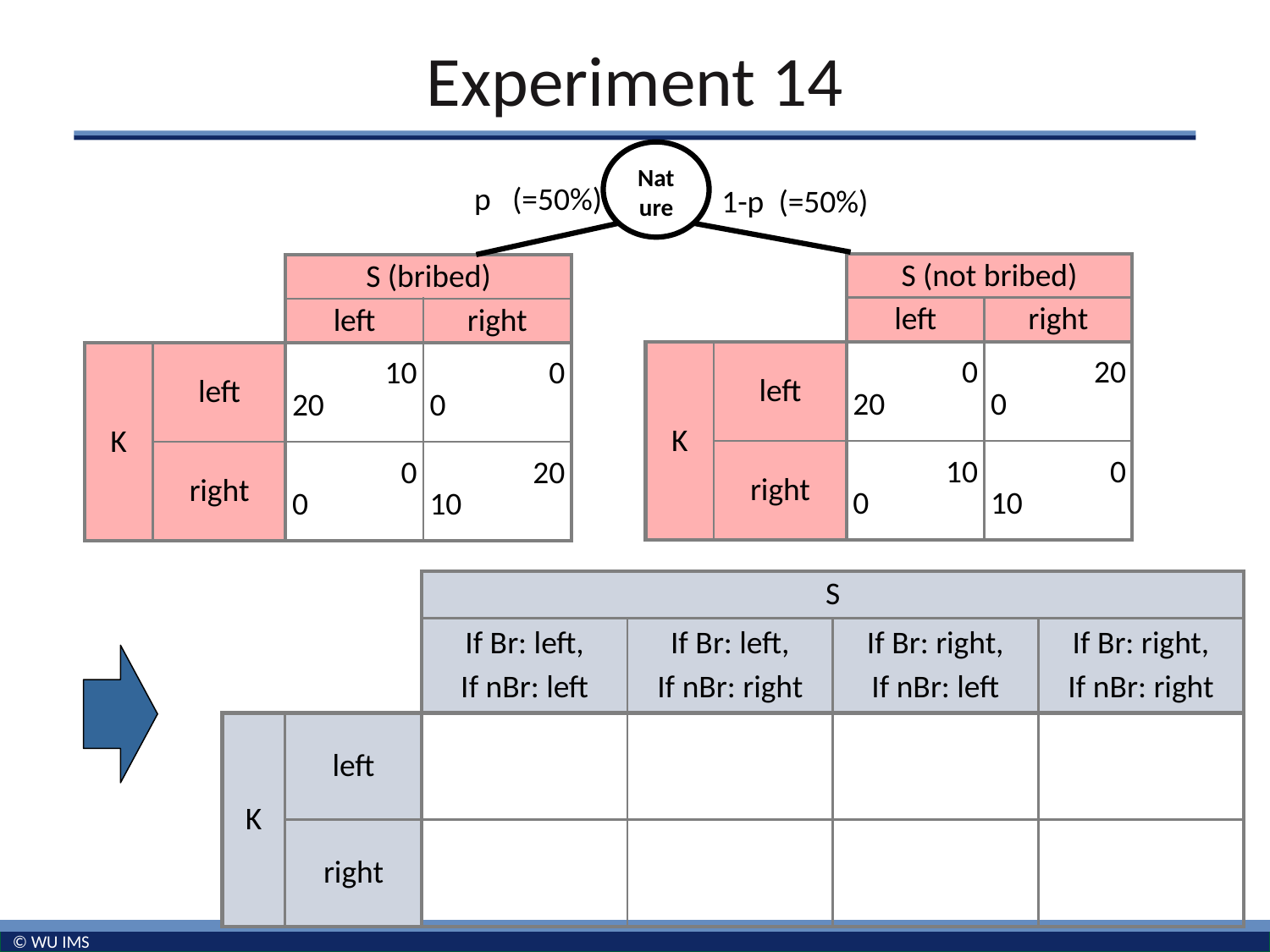

# Experiment 14
Nat
ure
p   (=50%)
1-p  (=50%)
|  |  | S (not bribed) |  |
| --- | --- | --- | --- |
|  |  | left | right |
| K | left | 0 20 | 20 0 |
|  | right | 10 0 | 0 10 |
|  |  | S (bribed) |  |
| --- | --- | --- | --- |
|  |  | left | right |
| K | left | 10 20 | 0 0 |
|  | right | 0 0 | 20 10 |
|  |  | S |  |  |  |
| --- | --- | --- | --- | --- | --- |
|  |  | If Br: left, If nBr: left | If Br: left, If nBr: right | If Br: right, If nBr: left | If Br: right, If nBr: right |
| K | left |  |  |  |  |
|  | right |  |  |  |  |